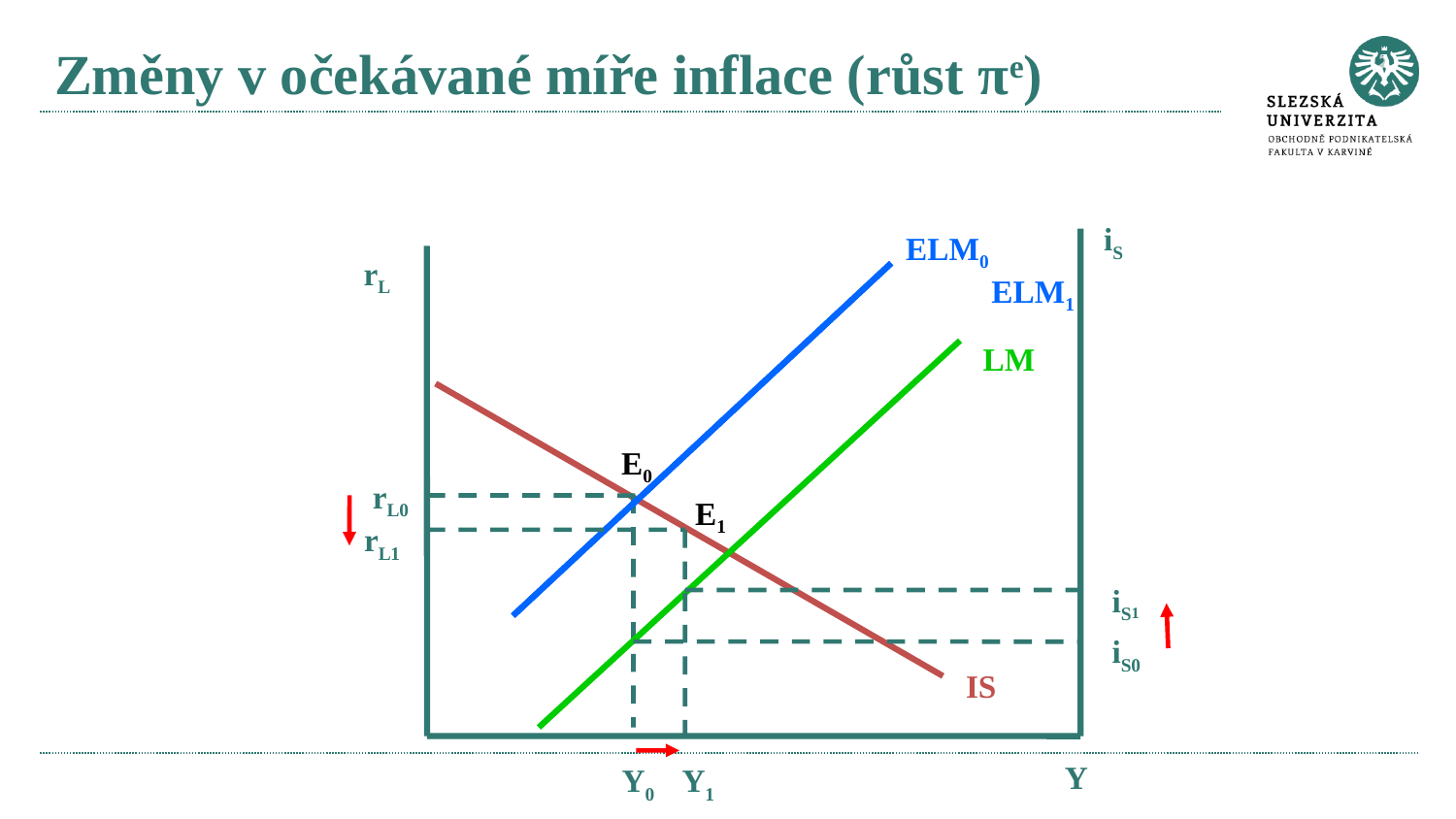

# Změny v očekávané míře inflace (růst πe)
iS
ELM0

rL

ELM1
LM

E0
rL0
E1

rL1

iS1

iS0

IS

Y
Y0
Y1